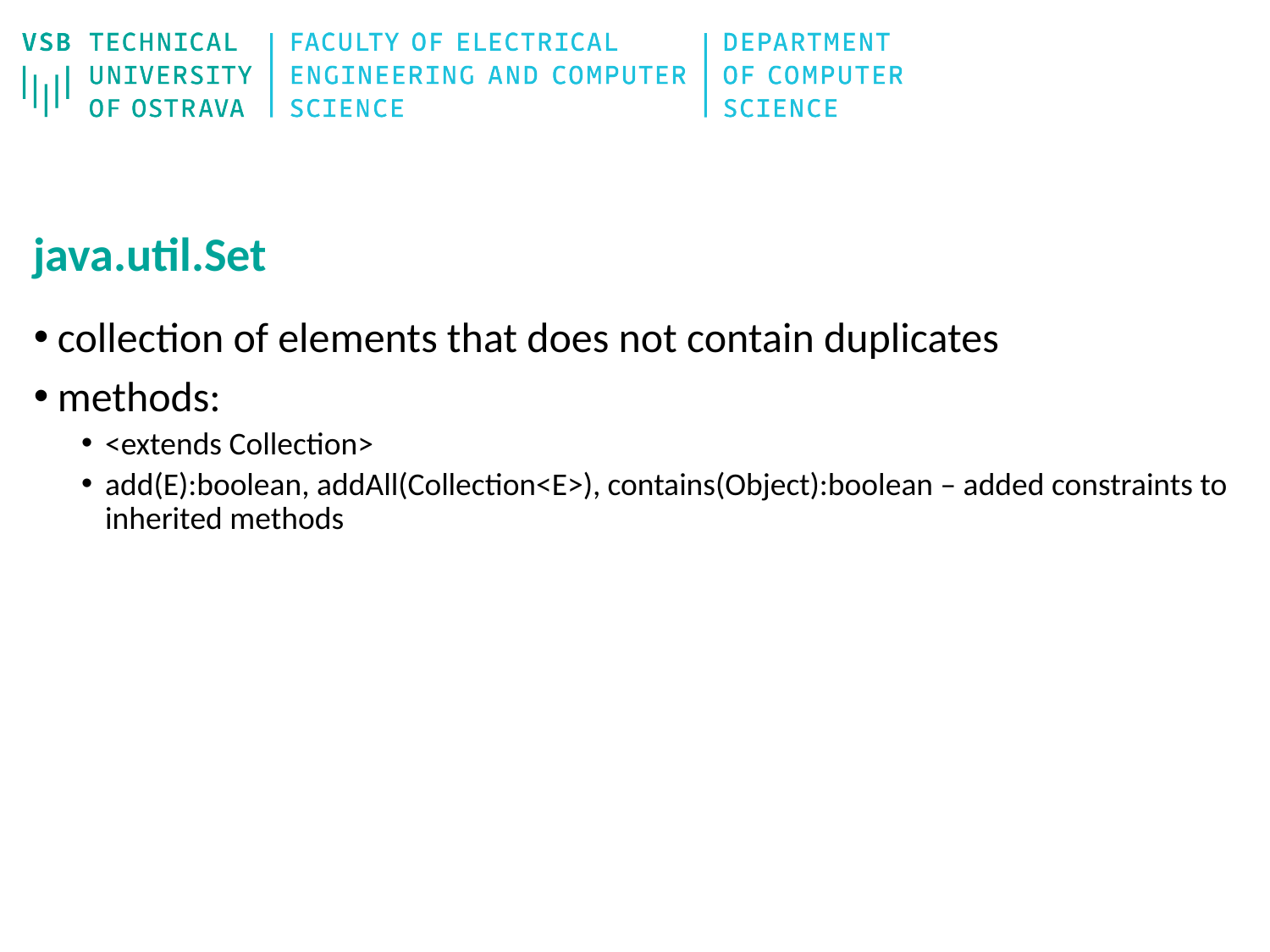

# java.util.Set
collection of elements that does not contain duplicates
methods:
<extends Collection>
add(E):boolean, addAll(Collection<E>), contains(Object):boolean – added constraints to inherited methods